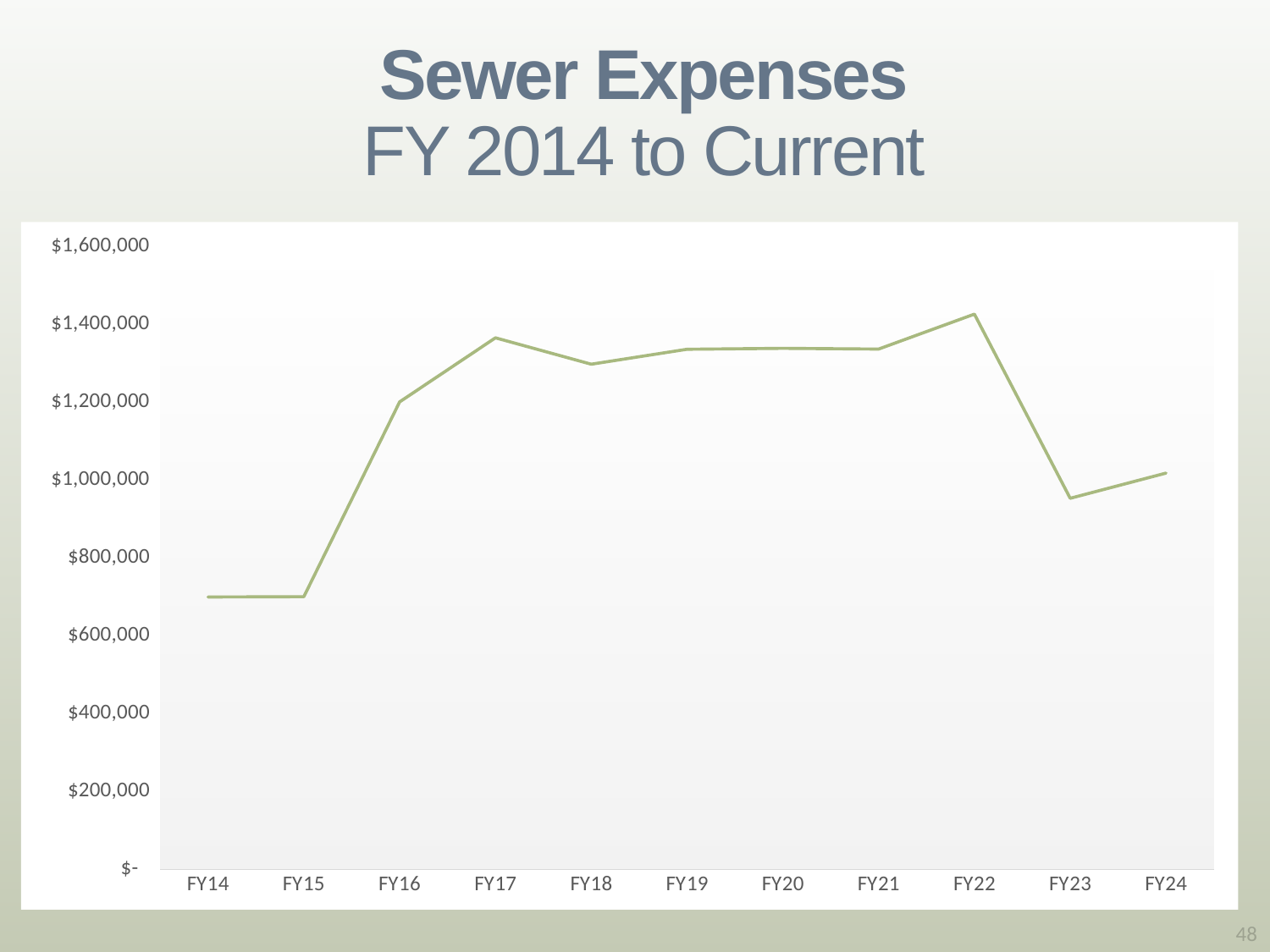

# Sewer Expenses FY 2014 to Current

### Chart

| Category | Budget |
|---|---|
| FY14 | 699939.0 |
| FY15 | 700783.0 |
| FY16 | 1200992.0 |
| FY17 | 1365458.0 |
| FY18 | 1297718.0 |
| FY19 | 1336103.0 |
| FY20 | 1338550.0 |
| FY21 | 1336597.0 |
| FY22 | 1426344.0 |
| FY23 | 953523.0 |
| FY24 | 1018155.0 |
48